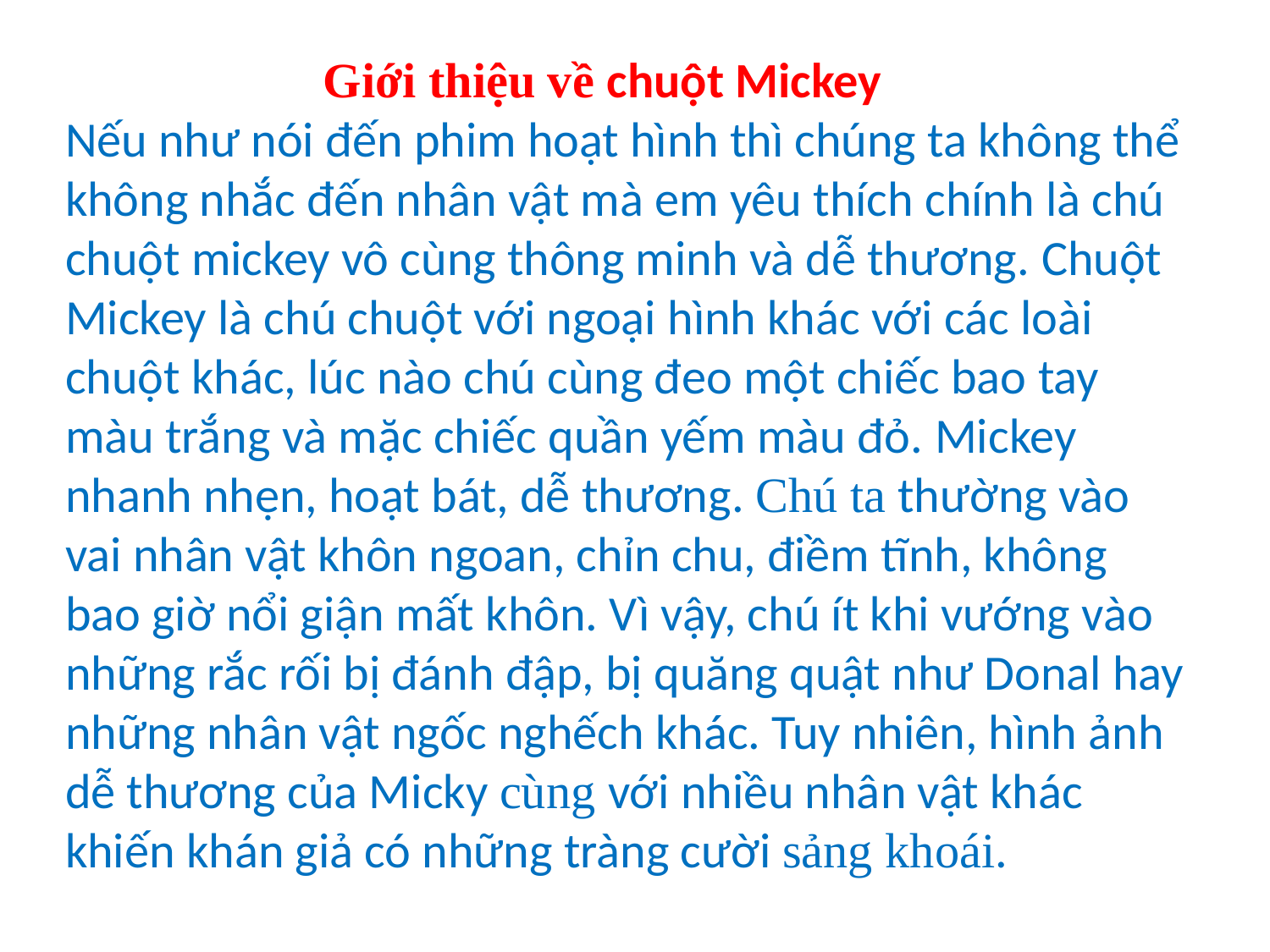

Giới thiệu về chuột Mickey
Nếu như nói đến phim hoạt hình thì chúng ta không thể không nhắc đến nhân vật mà em yêu thích chính là chú chuột mickey vô cùng thông minh và dễ thương. Chuột Mickey là chú chuột với ngoại hình khác với các loài chuột khác, lúc nào chú cùng đeo một chiếc bao tay màu trắng và mặc chiếc quần yếm màu đỏ. Mickey nhanh nhẹn, hoạt bát, dễ thương. Chú ta thường vào vai nhân vật khôn ngoan, chỉn chu, điềm tĩnh, không bao giờ nổi giận mất khôn. Vì vậy, chú ít khi vướng vào những rắc rối bị đánh đập, bị quăng quật như Donal hay những nhân vật ngốc nghếch khác. Tuy nhiên, hình ảnh dễ thương của Micky cùng với nhiều nhân vật khác khiến khán giả có những tràng cười sảng khoái.